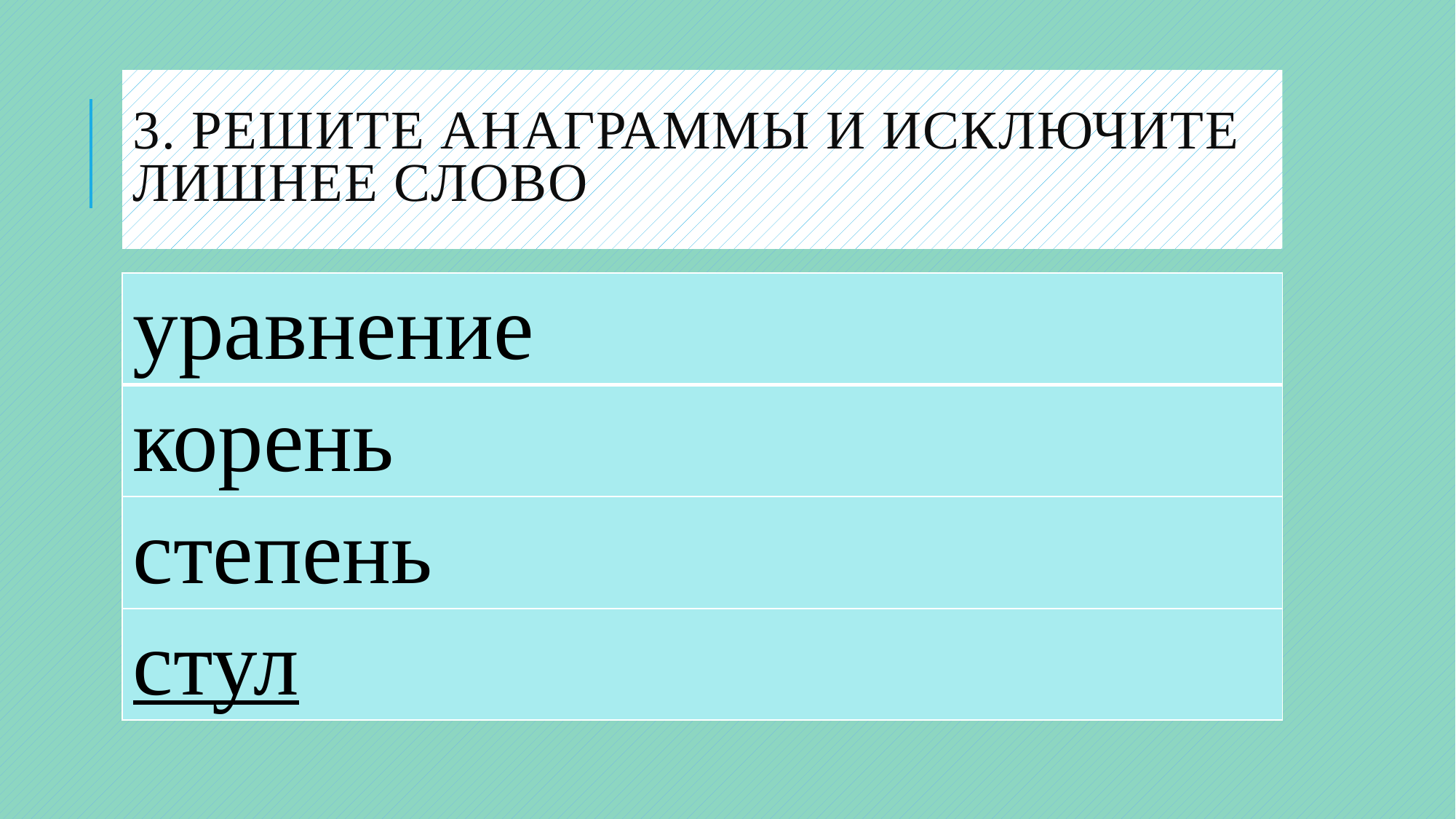

# 3. Решите анаграммы и исключите лишнее слово
| уравнение |
| --- |
| корень |
| степень |
| стул |